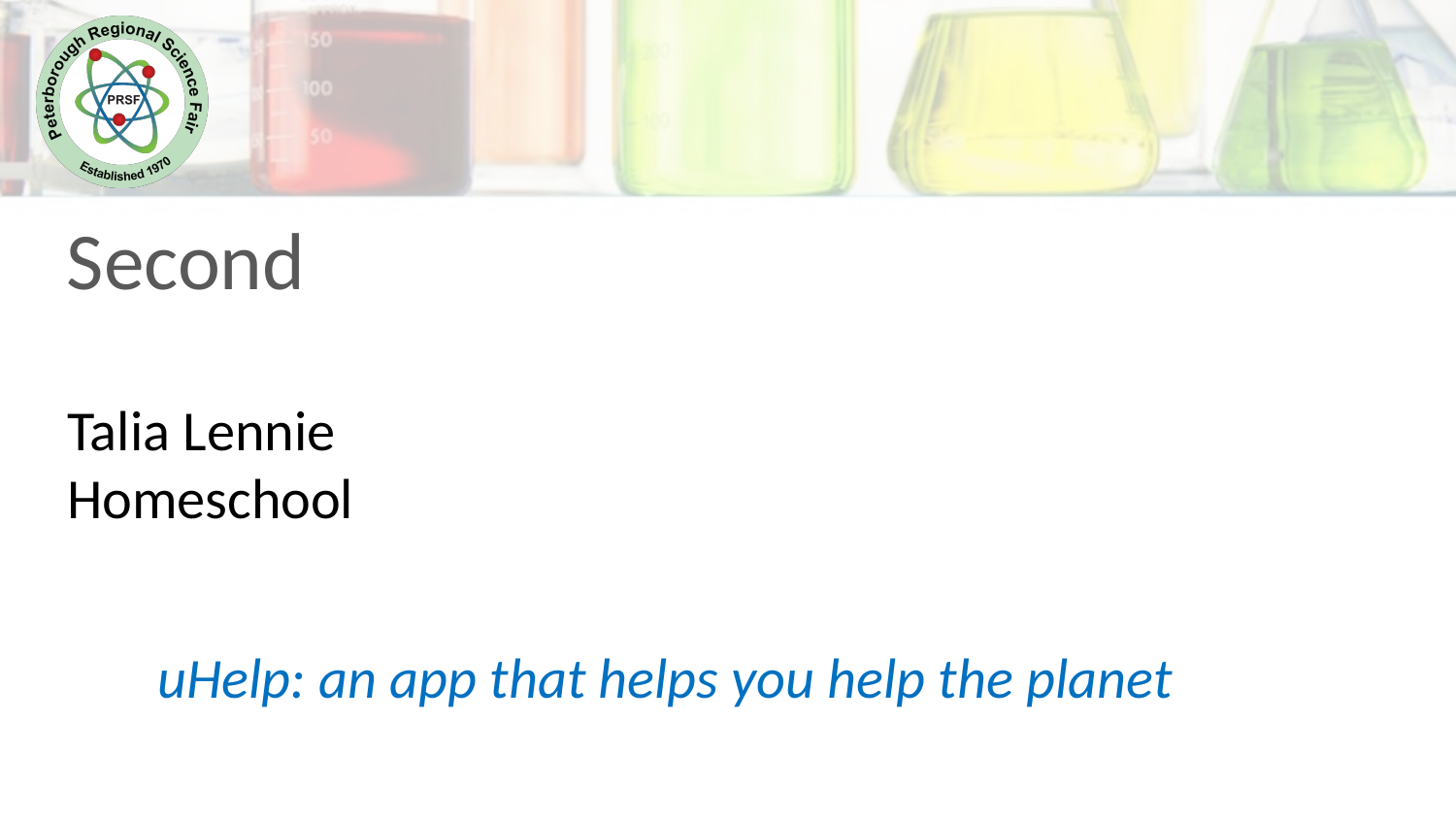

Second
Talia Lennie
Homeschool
uHelp: an app that helps you help the planet